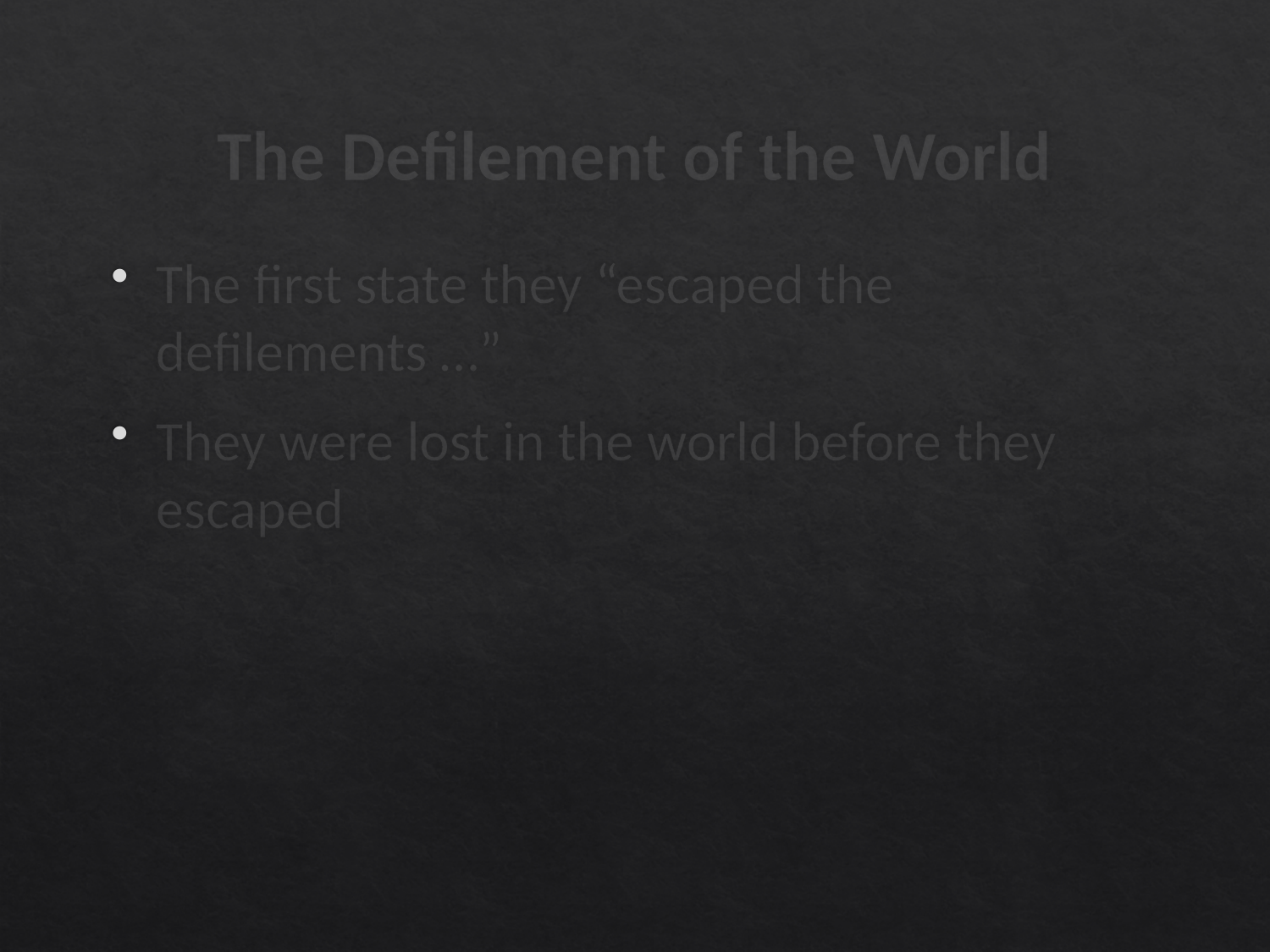

# The Defilement of the World
The first state they “escaped the defilements …”
They were lost in the world before they escaped